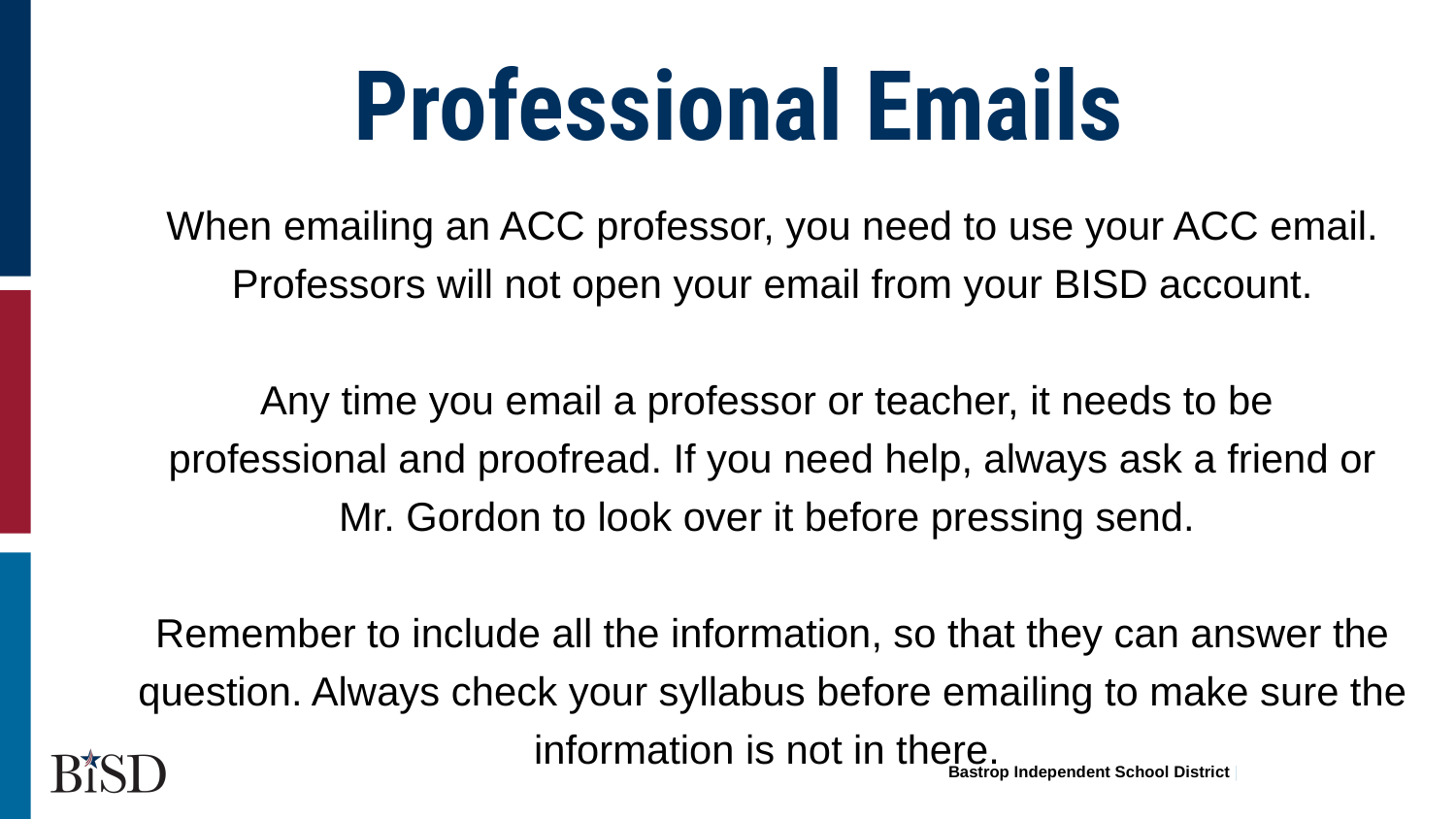

Professional Emails
When emailing an ACC professor, you need to use your ACC email. Professors will not open your email from your BISD account.

Any time you email a professor or teacher, it needs to be
professional and proofread. If you need help, always ask a friend or Mr. Gordon to look over it before pressing send.

Remember to include all the information, so that they can answer the question. Always check your syllabus before emailing to make sure the information is not in there.
hi